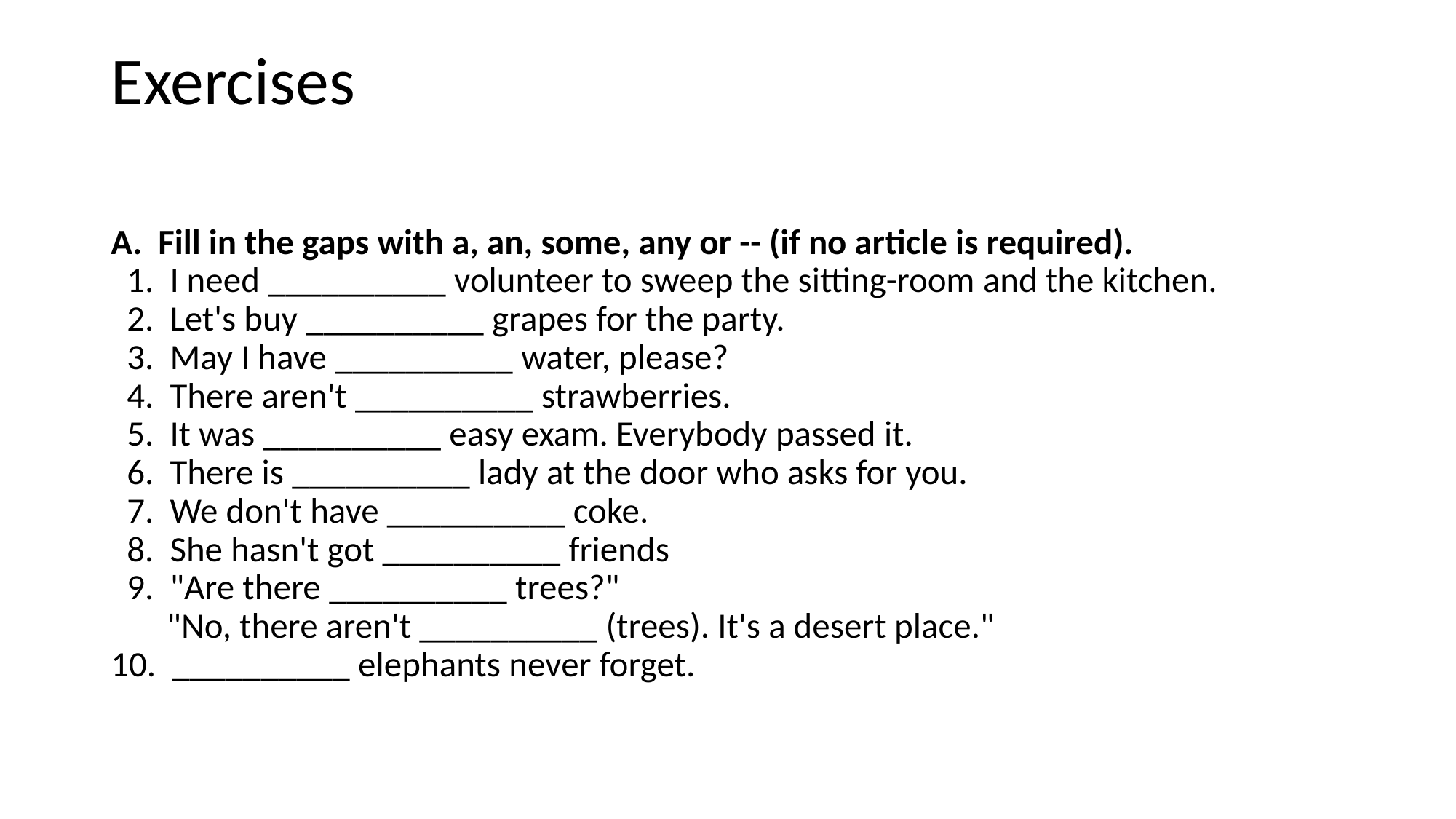

# Exercises
A.  Fill in the gaps with a, an, some, any or -- (if no article is required).
  1.  I need __________ volunteer to sweep the sitting-room and the kitchen.
  2.  Let's buy __________ grapes for the party.
  3.  May I have __________ water, please?
  4.  There aren't __________ strawberries.
  5.  It was __________ easy exam. Everybody passed it.
  6.  There is __________ lady at the door who asks for you.
  7.  We don't have __________ coke.
  8.  She hasn't got __________ friends
  9.  "Are there __________ trees?"
       "No, there aren't __________ (trees). It's a desert place."
10.  __________ elephants never forget.